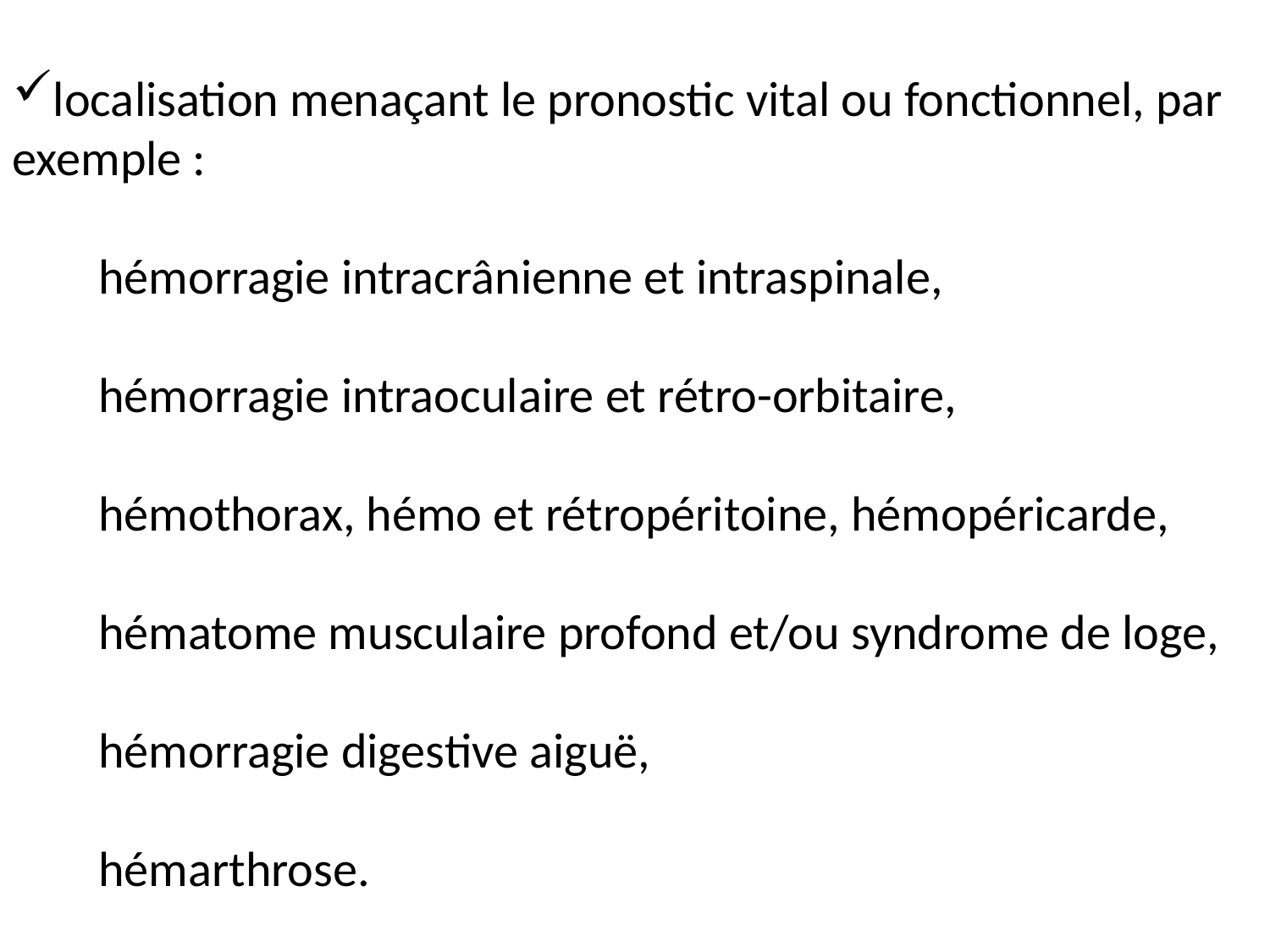

localisation menaçant le pronostic vital ou fonctionnel, par exemple :

 hémorragie intracrânienne et intraspinale,

 hémorragie intraoculaire et rétro-orbitaire,

 hémothorax, hémo et rétropéritoine, hémopéricarde,

 hématome musculaire profond et/ou syndrome de loge,

 hémorragie digestive aiguë,

 hémarthrose.